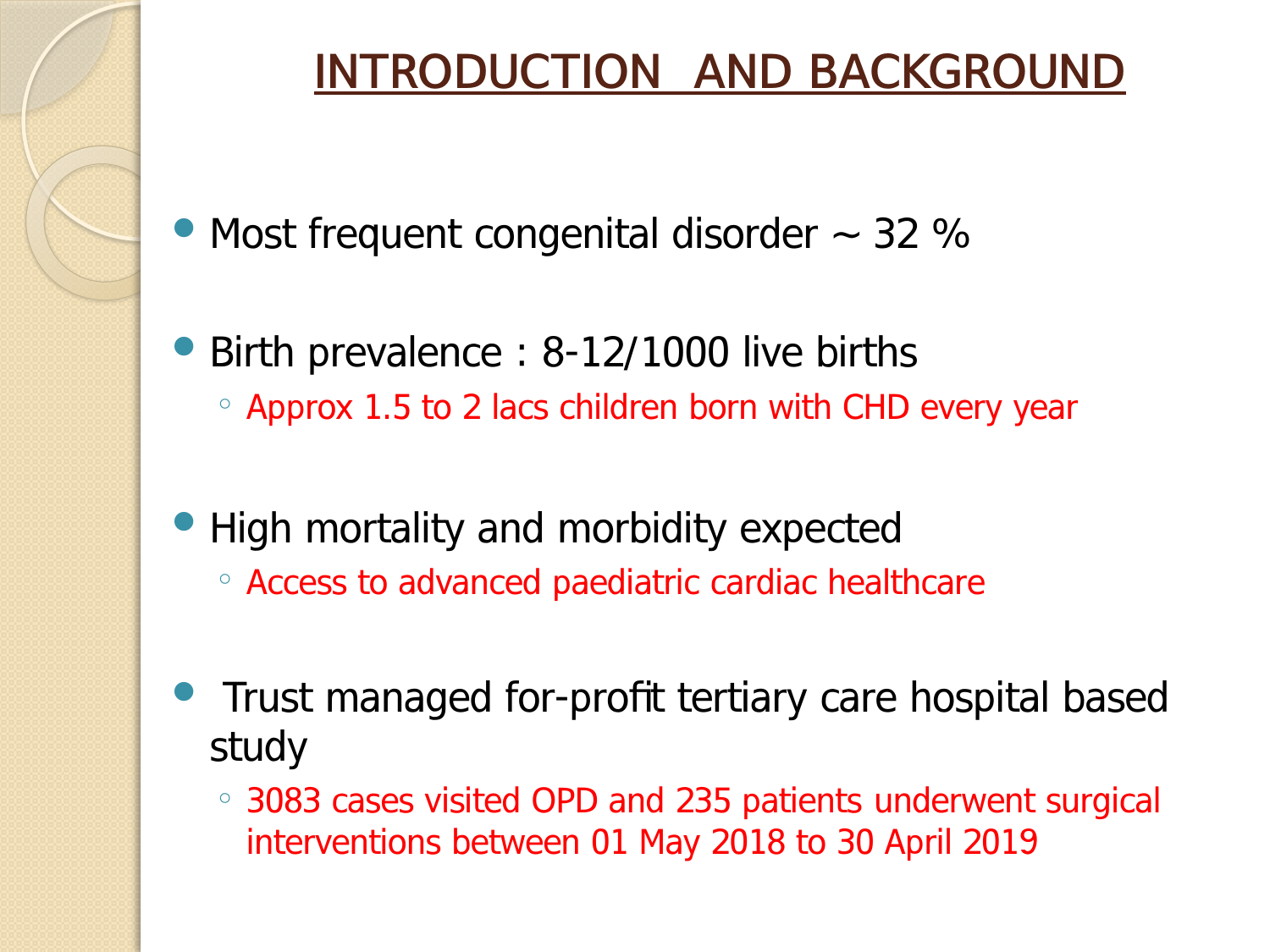

# INTRODUCTION  AND BACKGROUND
Most frequent congenital disorder ~ 32 %

Birth prevalence : 8-12/1000 live births
Approx 1.5 to 2 lacs children born with CHD every year

High mortality and morbidity expected
Access to advanced paediatric cardiac healthcare

 Trust managed for-profit tertiary care hospital based study
3083 cases visited OPD and 235 patients underwent surgical interventions between 01 May 2018 to 30 April 2019